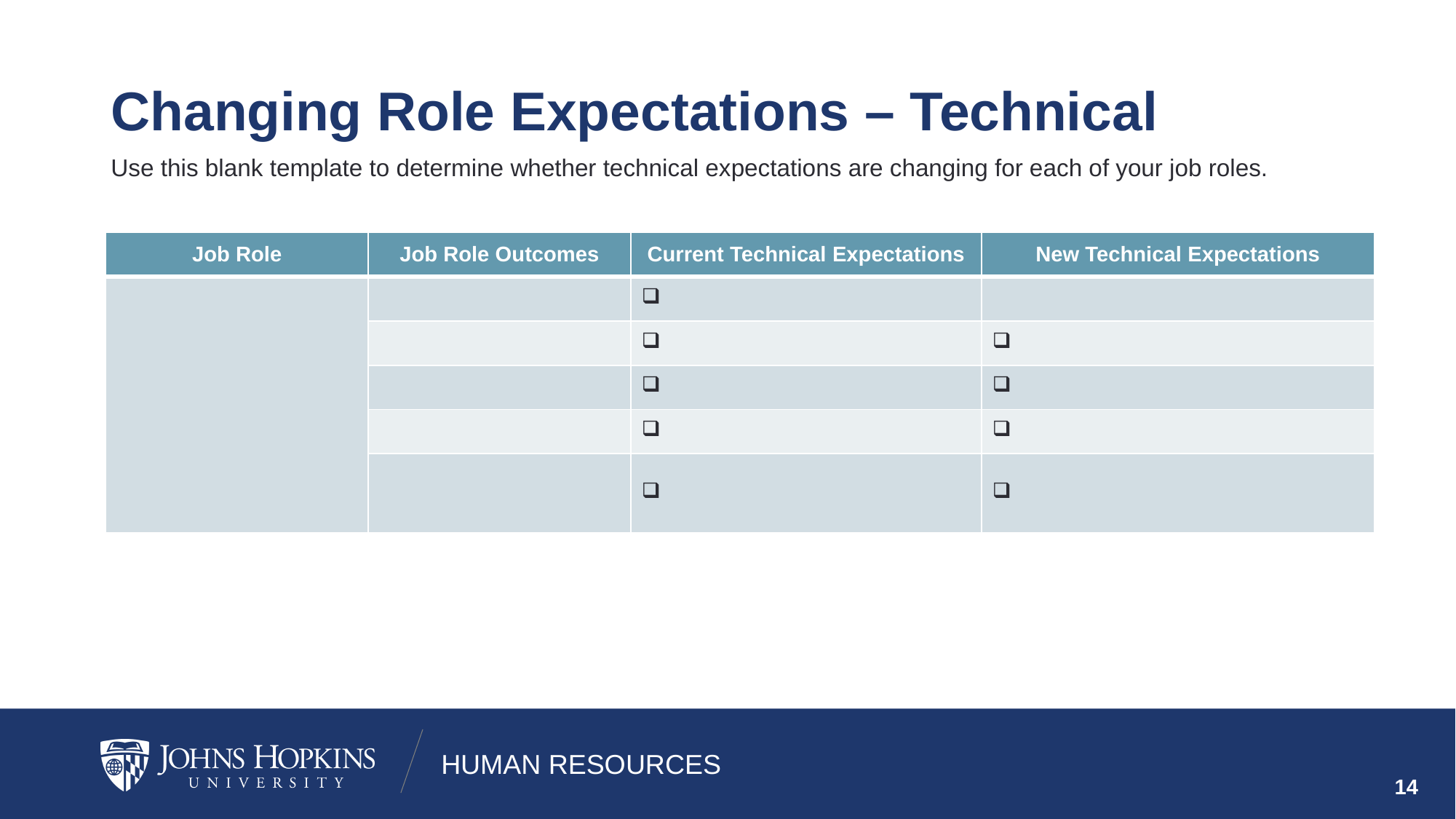

# Changing Role Expectations – Technical
Use this blank template to determine whether technical expectations are changing for each of your job roles.
| Job Role | Job Role Outcomes | Current Technical Expectations | New Technical Expectations |
| --- | --- | --- | --- |
|  |  |  |  |
|  |  |  |  |
|  |  |  |  |
|  |  |  |  |
|  |  |  |  |
14